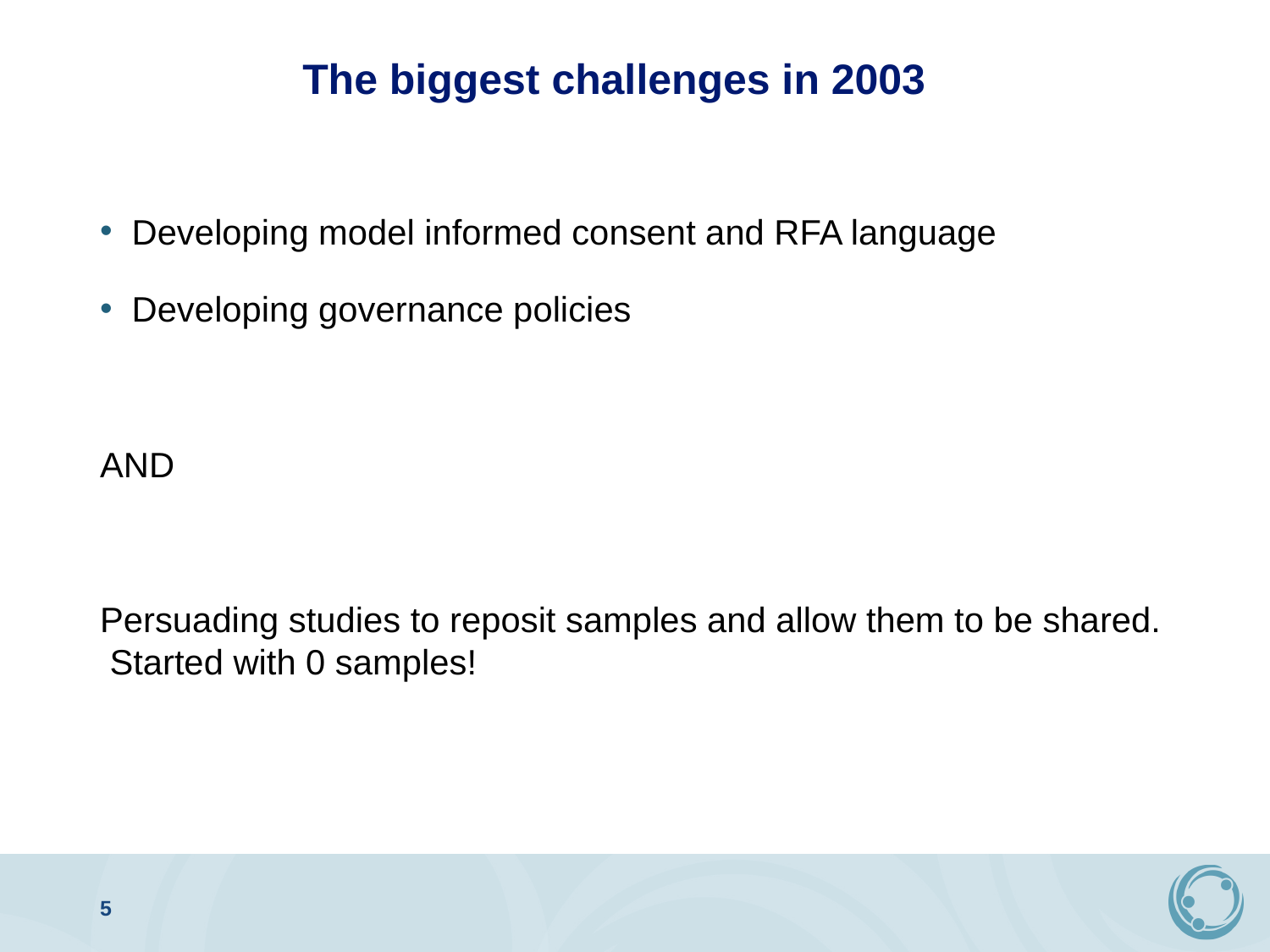

# The biggest challenges in 2003
Developing model informed consent and RFA language
Developing governance policies

AND

Persuading studies to reposit samples and allow them to be shared.  Started with 0 samples!

5